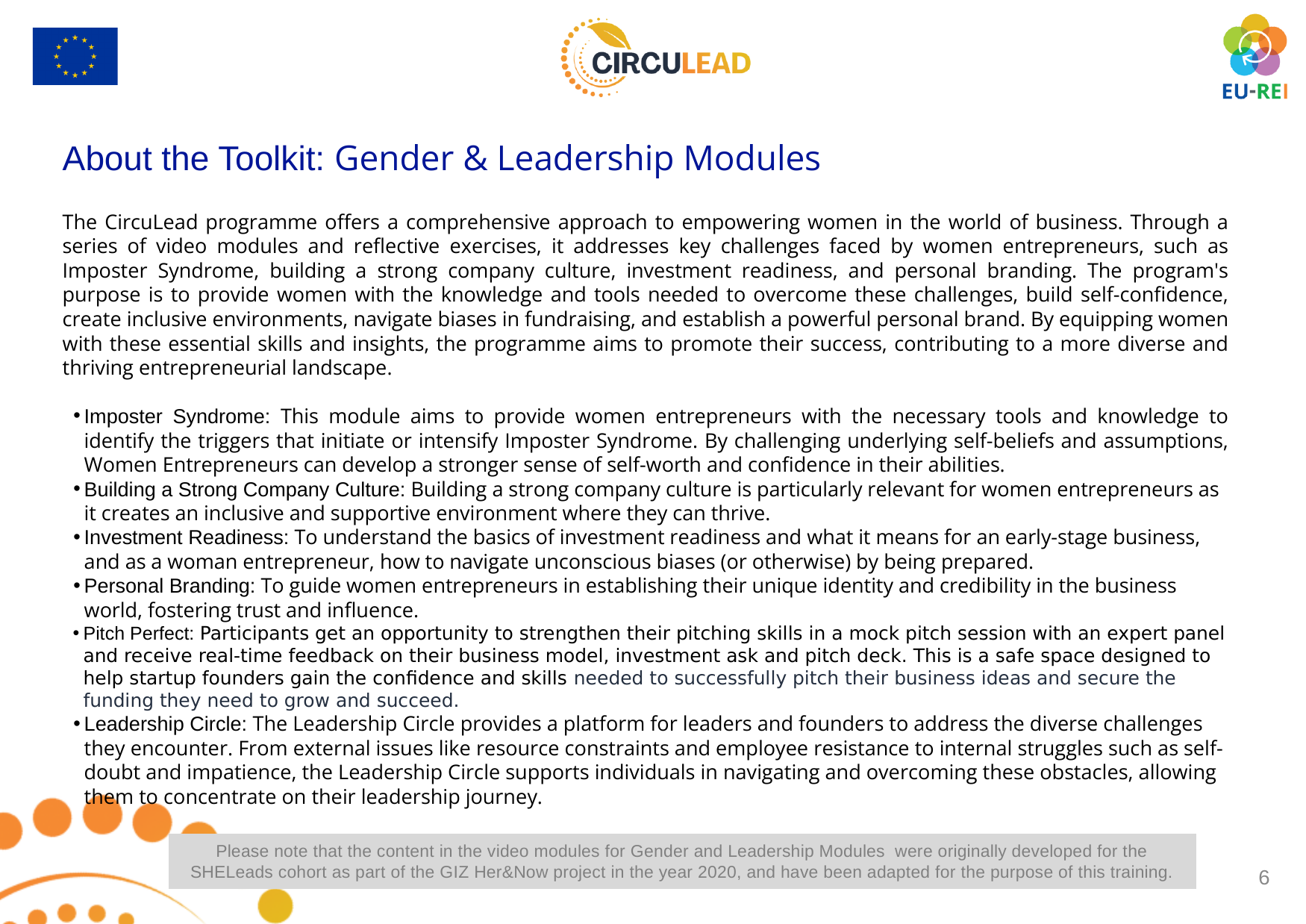

About the Toolkit: Gender & Leadership Modules
The CircuLead programme offers a comprehensive approach to empowering women in the world of business. Through a series of video modules and reflective exercises, it addresses key challenges faced by women entrepreneurs, such as Imposter Syndrome, building a strong company culture, investment readiness, and personal branding. The program's purpose is to provide women with the knowledge and tools needed to overcome these challenges, build self-confidence, create inclusive environments, navigate biases in fundraising, and establish a powerful personal brand. By equipping women with these essential skills and insights, the programme aims to promote their success, contributing to a more diverse and thriving entrepreneurial landscape.

Imposter Syndrome: This module aims to provide women entrepreneurs with the necessary tools and knowledge to identify the triggers that initiate or intensify Imposter Syndrome. By challenging underlying self-beliefs and assumptions, Women Entrepreneurs can develop a stronger sense of self-worth and confidence in their abilities.
Building a Strong Company Culture: Building a strong company culture is particularly relevant for women entrepreneurs as it creates an inclusive and supportive environment where they can thrive.
Investment Readiness: To understand the basics of investment readiness and what it means for an early-stage business, and as a woman entrepreneur, how to navigate unconscious biases (or otherwise) by being prepared.
Personal Branding: To guide women entrepreneurs in establishing their unique identity and credibility in the business world, fostering trust and influence.
Pitch Perfect: Participants get an opportunity to strengthen their pitching skills in a mock pitch session with an expert panel and receive real-time feedback on their business model, investment ask and pitch deck. This is a safe space designed to help startup founders gain the confidence and skills needed to successfully pitch their business ideas and secure the funding they need to grow and succeed.
Leadership Circle: The Leadership Circle provides a platform for leaders and founders to address the diverse challenges they encounter. From external issues like resource constraints and employee resistance to internal struggles such as self-doubt and impatience, the Leadership Circle supports individuals in navigating and overcoming these obstacles, allowing them to concentrate on their leadership journey.

Please note that the content in the video modules for Gender and Leadership Modules  were originally developed for the SHELeads cohort as part of the GIZ Her&Now project in the year 2020, and have been adapted for the purpose of this training.
6